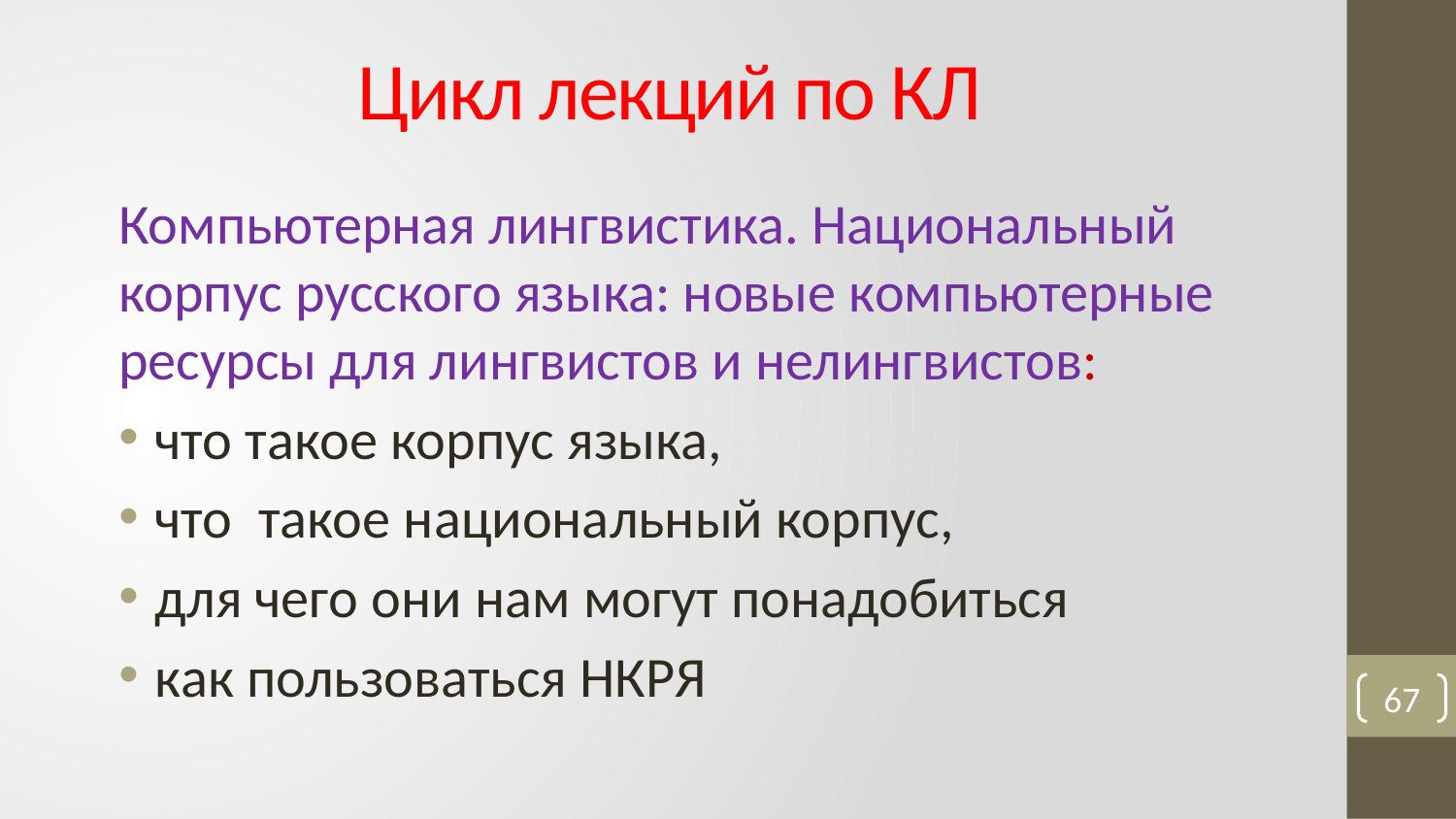

# Цикл лекций по КЛ
Компьютерная лингвистика. Национальный корпус русского языка: новые компьютерные ресурсы для лингвистов и нелингвистов:
что такое корпус языка,
что  такое национальный корпус,
для чего они нам могут понадобиться
как пользоваться НКРЯ

67